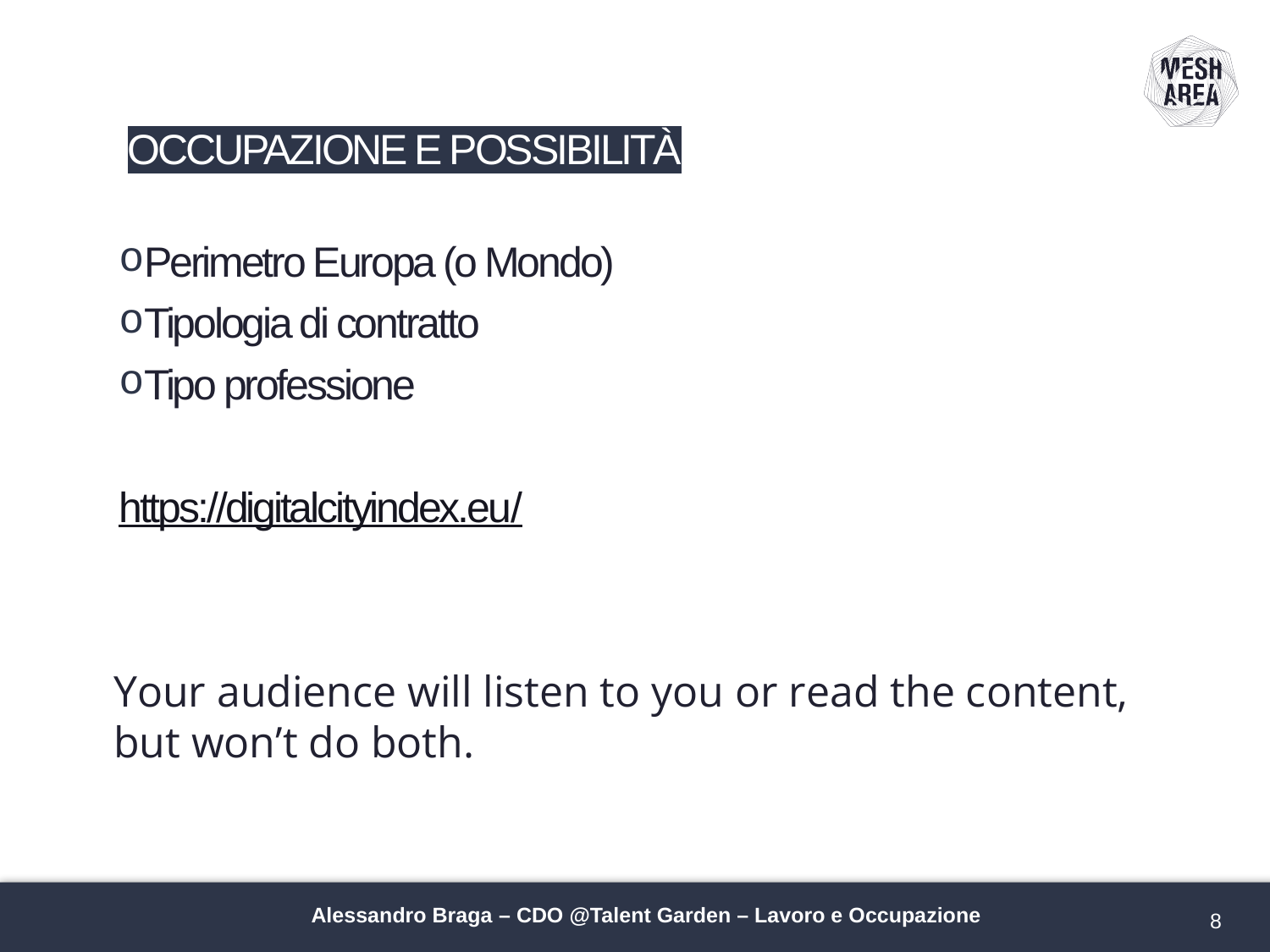

# OCCUPAZIONE E POSSIBILITÀ
Perimetro Europa (o Mondo)
Tipologia di contratto
Tipo professione

https://digitalcityindex.eu/

Your audience will listen to you or read the content, but won’t do both.
Alessandro Braga – CDO @Talent Garden – Lavoro e Occupazione
8